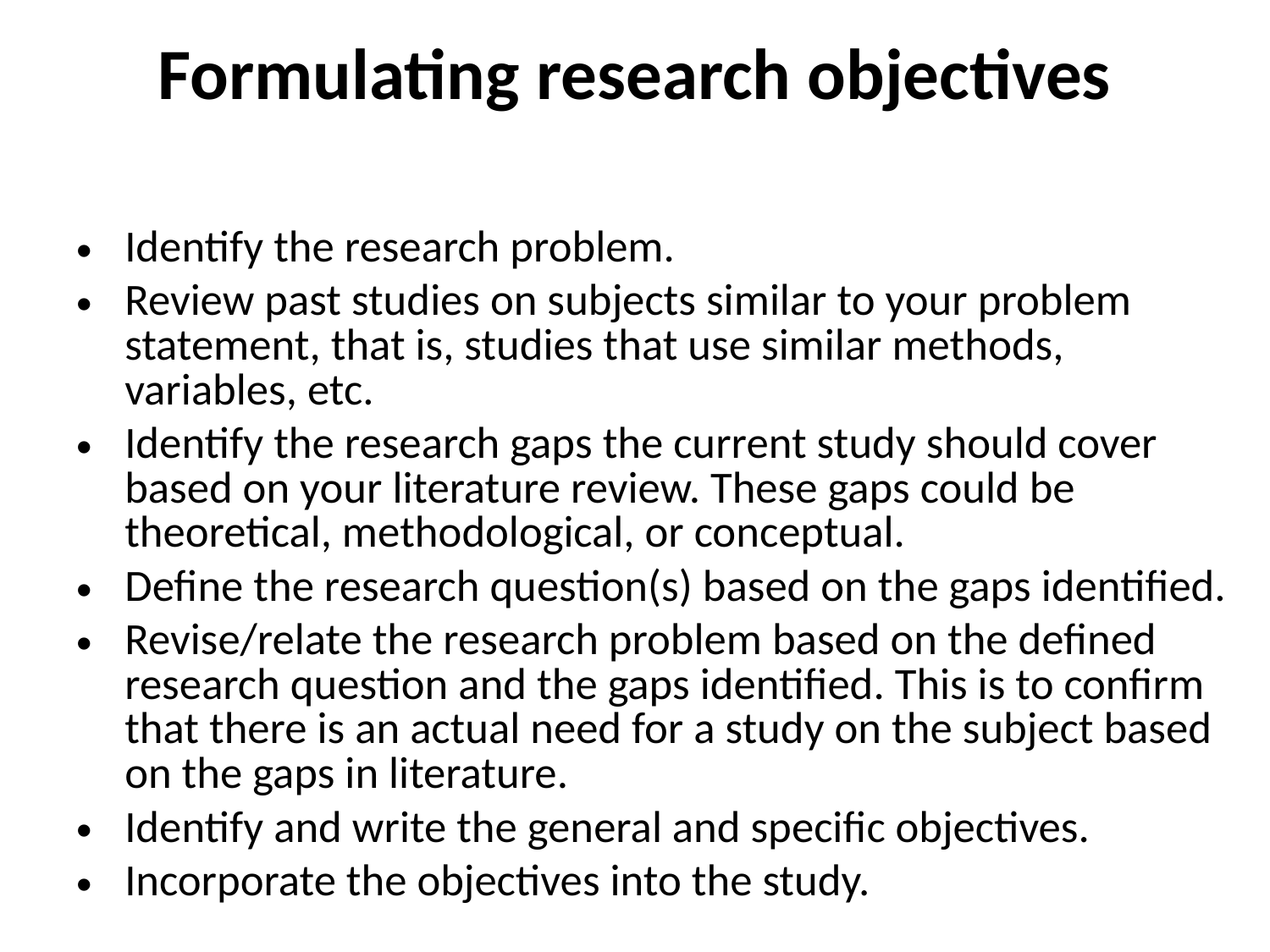

# Formulating research objectives
Identify the research problem.
Review past studies on subjects similar to your problem statement, that is, studies that use similar methods, variables, etc.
Identify the research gaps the current study should cover based on your literature review. These gaps could be theoretical, methodological, or conceptual.
Define the research question(s) based on the gaps identified.
Revise/relate the research problem based on the defined research question and the gaps identified. This is to confirm that there is an actual need for a study on the subject based on the gaps in literature.
Identify and write the general and specific objectives.
Incorporate the objectives into the study.